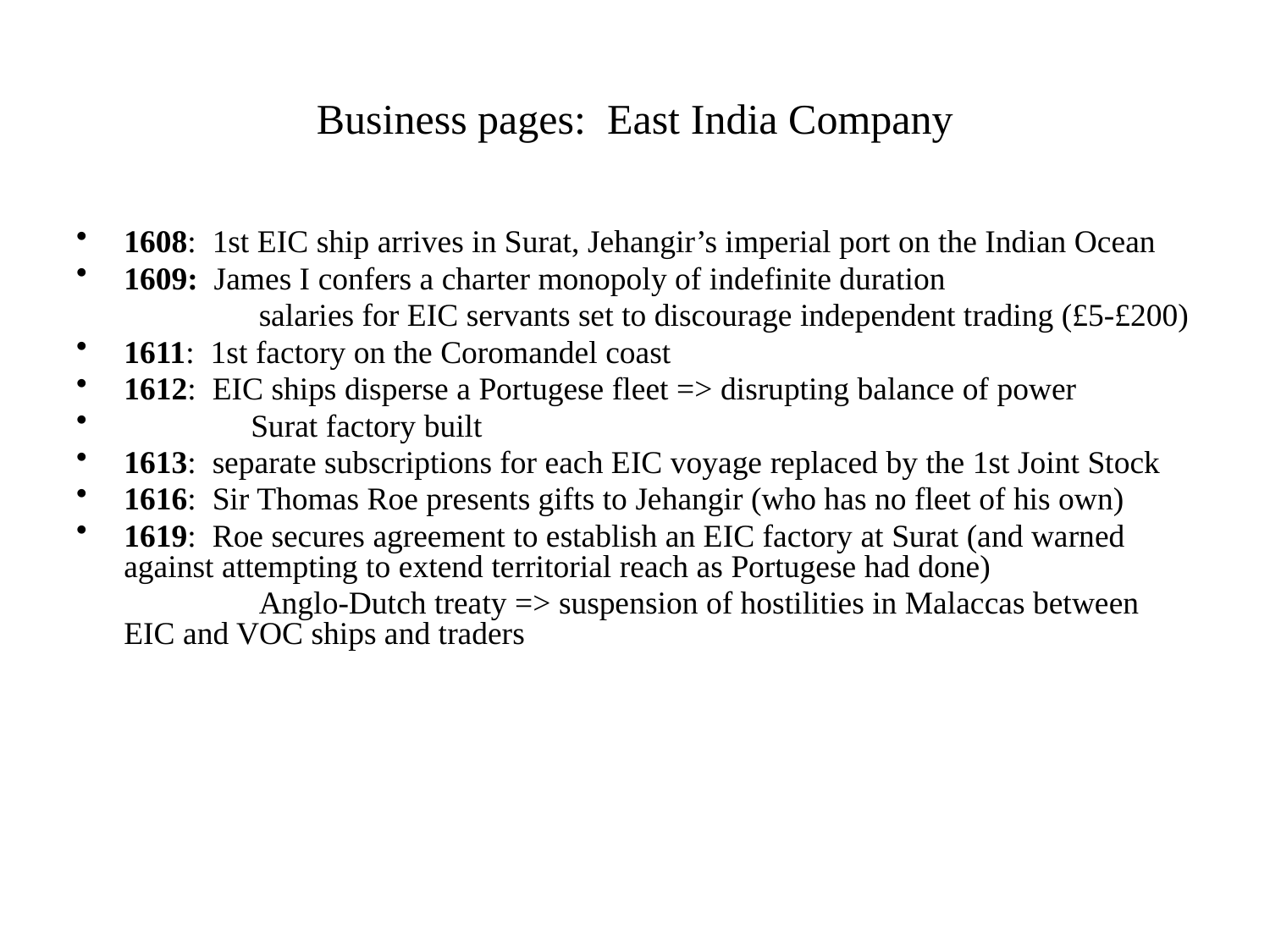

# Business pages:  East India Company
1608:  1st EIC ship arrives in Surat, Jehangir’s imperial port on the Indian Ocean
1609:  James I confers a charter monopoly of indefinite duration
		 salaries for EIC servants set to discourage independent trading (£5-£200)
1611:  1st factory on the Coromandel coast
1612:  EIC ships disperse a Portugese fleet => disrupting balance of power
	Surat factory built
1613:  separate subscriptions for each EIC voyage replaced by the 1st Joint Stock
1616:  Sir Thomas Roe presents gifts to Jehangir (who has no fleet of his own)
1619:  Roe secures agreement to establish an EIC factory at Surat (and warned against attempting to extend territorial reach as Portugese had done)
		 Anglo-Dutch treaty => suspension of hostilities in Malaccas between EIC and VOC ships and traders